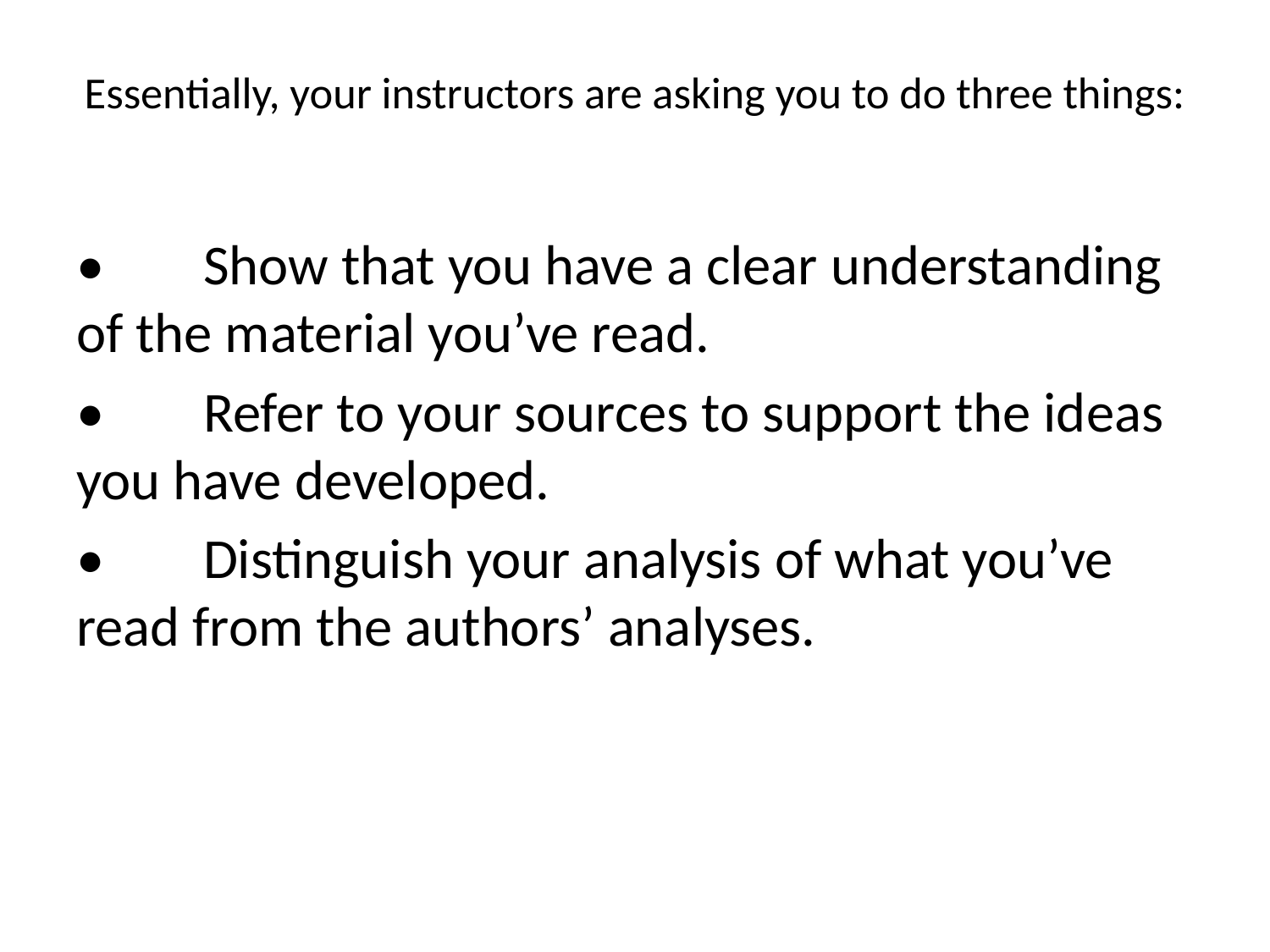

# Essentially, your instructors are asking you to do three things:
•	Show that you have a clear understanding of the material you’ve read.
•	Refer to your sources to support the ideas you have developed.
•	Distinguish your analysis of what you’ve read from the authors’ analyses.